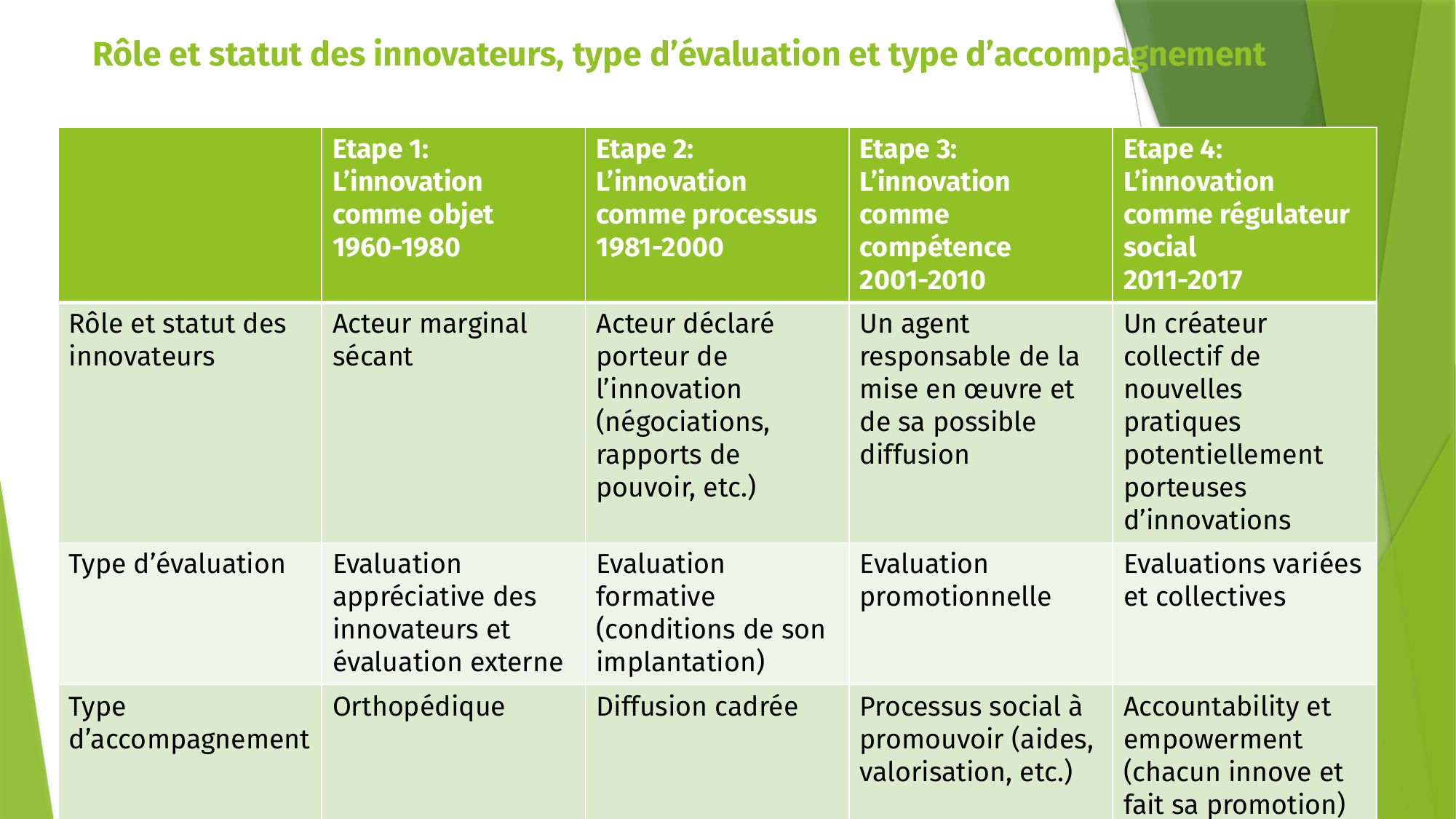

# Rôle et statut des innovateurs, type d’évaluation et type d’accompagnement
|  | Etape 1: L’innovation comme objet 1960-1980 | Etape 2: L’innovation comme processus 1981-2000 | Etape 3: L’innovation comme compétence 2001-2010 | Etape 4: L’innovation comme régulateur social 2011-2017 |
| --- | --- | --- | --- | --- |
| Rôle et statut des innovateurs | Acteur marginal sécant | Acteur déclaré porteur de l’innovation (négociations, rapports de pouvoir, etc.) | Un agent responsable de la mise en œuvre et de sa possible diffusion | Un créateur collectif de nouvelles pratiques potentiellement porteuses d’innovations |
| Type d’évaluation | Evaluation appréciative des innovateurs et évaluation externe | Evaluation formative (conditions de son implantation) | Evaluation promotionnelle | Evaluations variées et collectives |
| Type d’accompagnement | Orthopédique | Diffusion cadrée | Processus social à promouvoir (aides, valorisation, etc.) | Accountability et empowerment (chacun innove et fait sa promotion) |
10